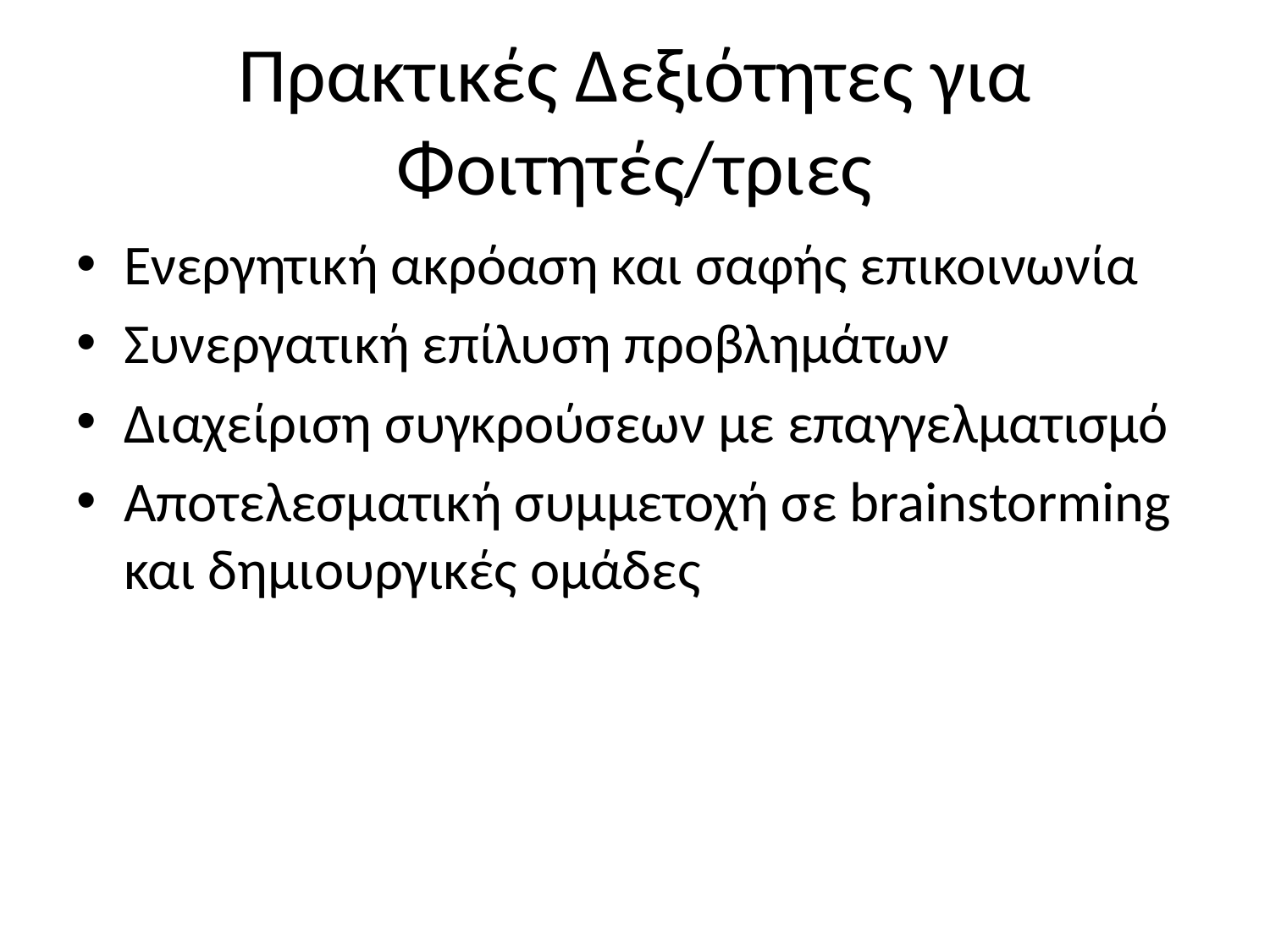

# Πρακτικές Δεξιότητες για Φοιτητές/τριες
Ενεργητική ακρόαση και σαφής επικοινωνία
Συνεργατική επίλυση προβλημάτων
Διαχείριση συγκρούσεων με επαγγελματισμό
Αποτελεσματική συμμετοχή σε brainstorming και δημιουργικές ομάδες